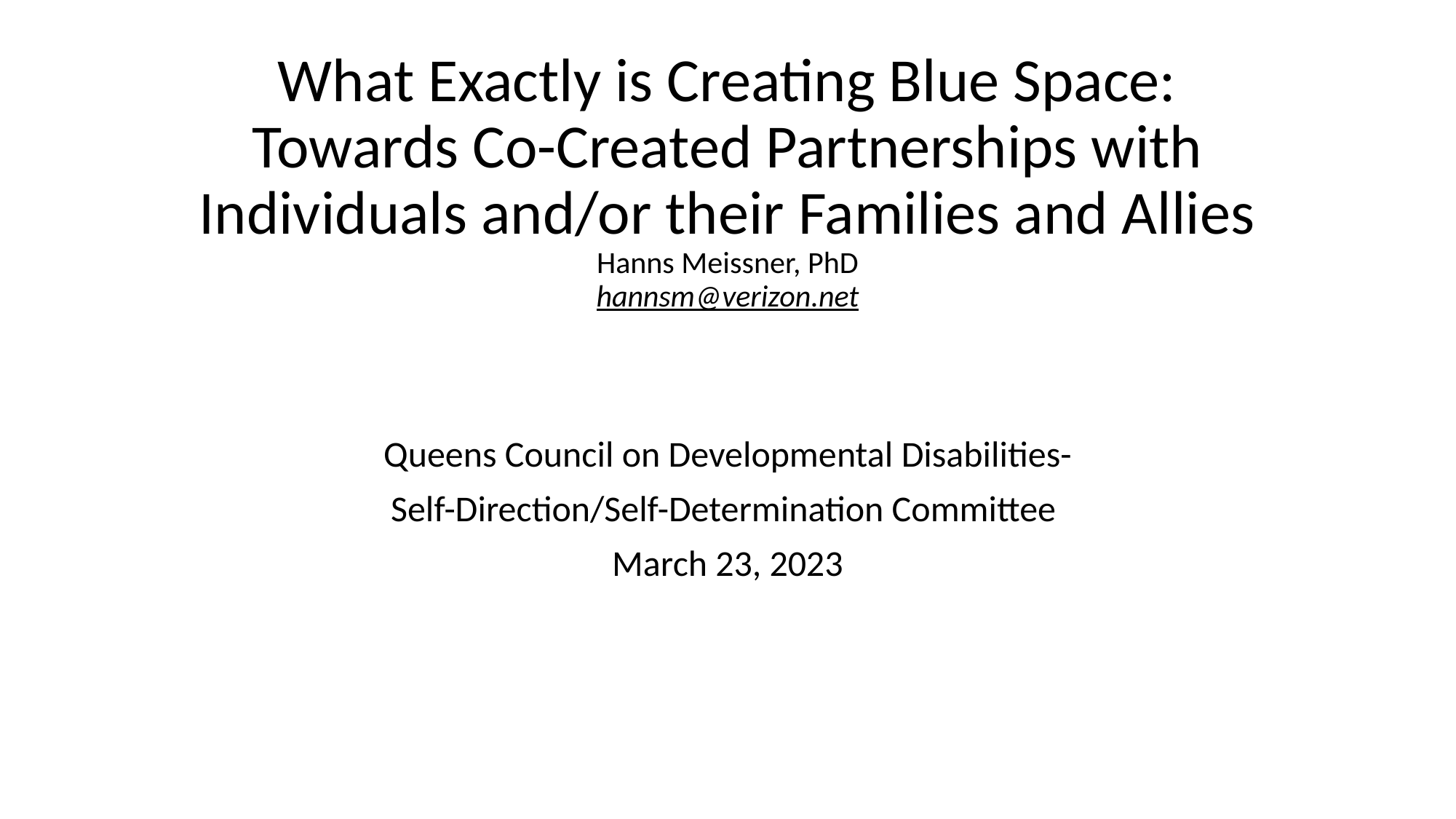

# What Exactly is Creating Blue Space: Towards Co-Created Partnerships with Individuals and/or their Families and Allies Hanns Meissner, PhD hannsm@verizon.net
 Queens Council on Developmental Disabilities-
Self-Direction/Self-Determination Committee
March 23, 2023